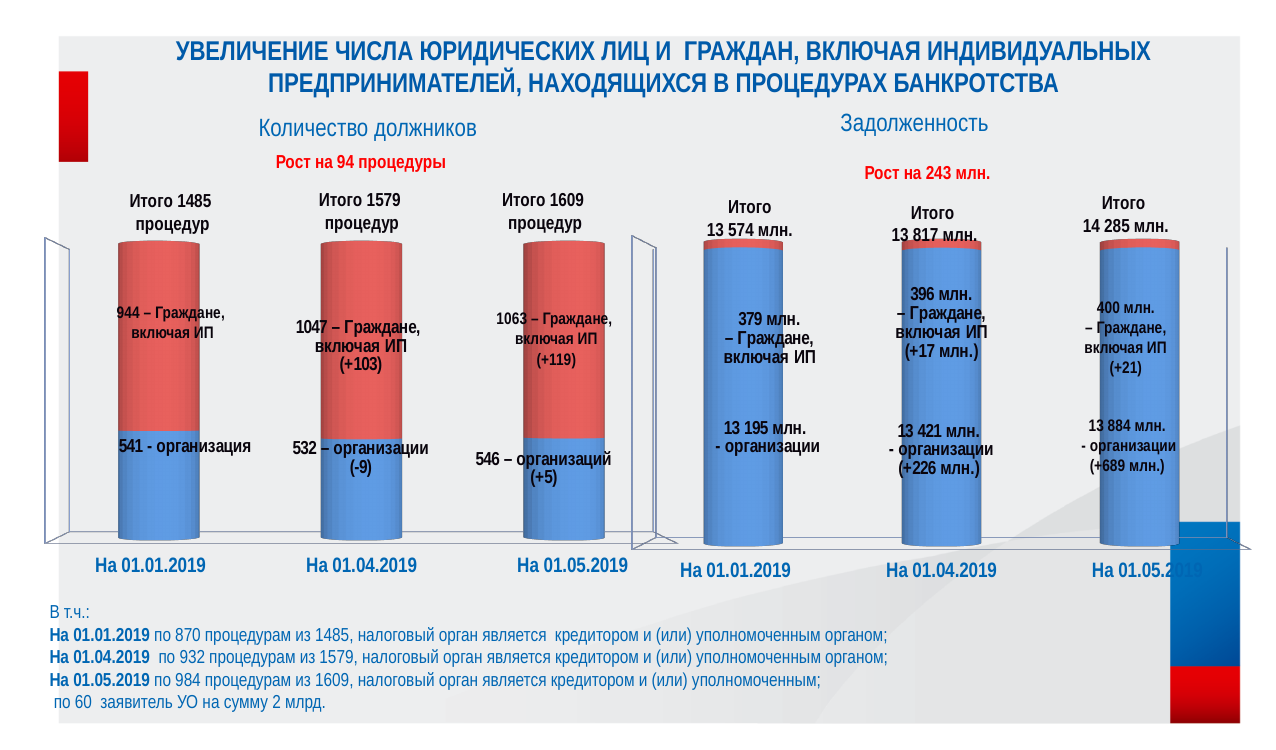

Увеличение числа юридических лиц и  Граждан, включая индивидуальных предпринимателей, находящихся в процедурах банкротства
Задолженность
Количество должников
Рост на 94 процедуры

[unsupported chart]

Рост на 243 млн.

[unsupported chart]

Итого
14 285 млн.
Итого
13 817 млн.
Итого 1579
процедур

Итого 1609
процедур

Итого 1485
процедур

Итого
13 574 млн.

944 – Граждане,
включая ИП
400 млн.
 – Граждане,
включая ИП
(+21)
1063 – Граждане,
включая ИП
(+119)
13 884 млн.
 - организации
(+689 млн.)
В т.ч.:
На 01.01.2019 по 870 процедурам из 1485, налоговый орган является  кредитором и (или) уполномоченным органом;
На 01.04.2019  по 932 процедурам из 1579, налоговый орган является кредитором и (или) уполномоченным органом;
На 01.05.2019 по 984 процедурам из 1609, налоговый орган является кредитором и (или) уполномоченным;
 по 60  заявитель УО на сумму 2 млрд.